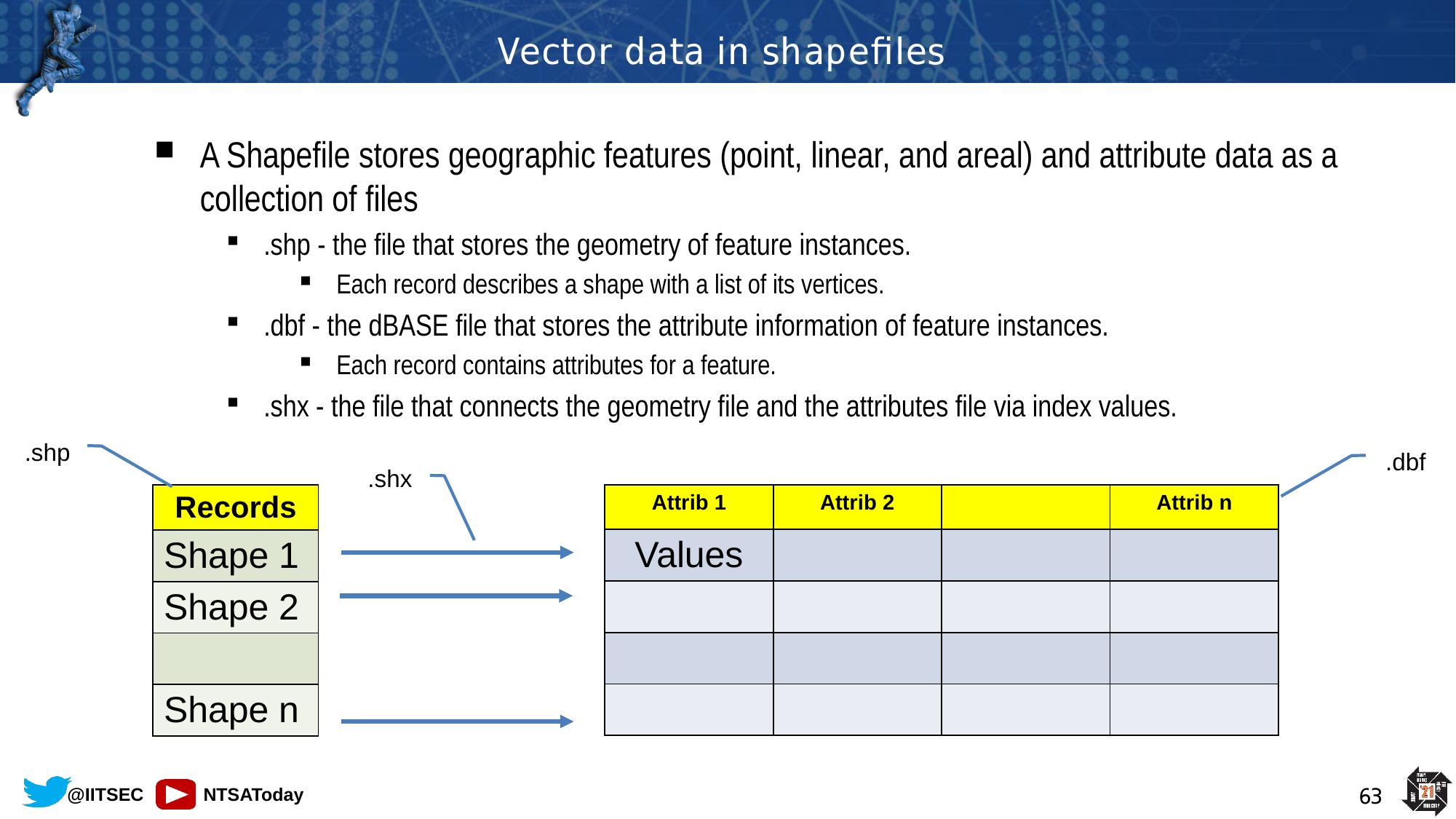

# Vector data in shapefiles
A Shapefile stores geographic features (point, linear, and areal) and attribute data as a collection of files
.shp - the file that stores the geometry of feature instances.
Each record describes a shape with a list of its vertices.
.dbf - the dBASE file that stores the attribute information of feature instances.
Each record contains attributes for a feature.
.shx - the file that connects the geometry file and the attributes file via index values.

.shp

.dbf

.shx

| Records |
| --- |
| Shape 1 |
| Shape 2 |
|  |
| Shape n |
| Attrib 1 | Attrib 2 |  | Attrib n |
| --- | --- | --- | --- |
| Values |  |  |  |
|  |  |  |  |
|  |  |  |  |
|  |  |  |  |
63